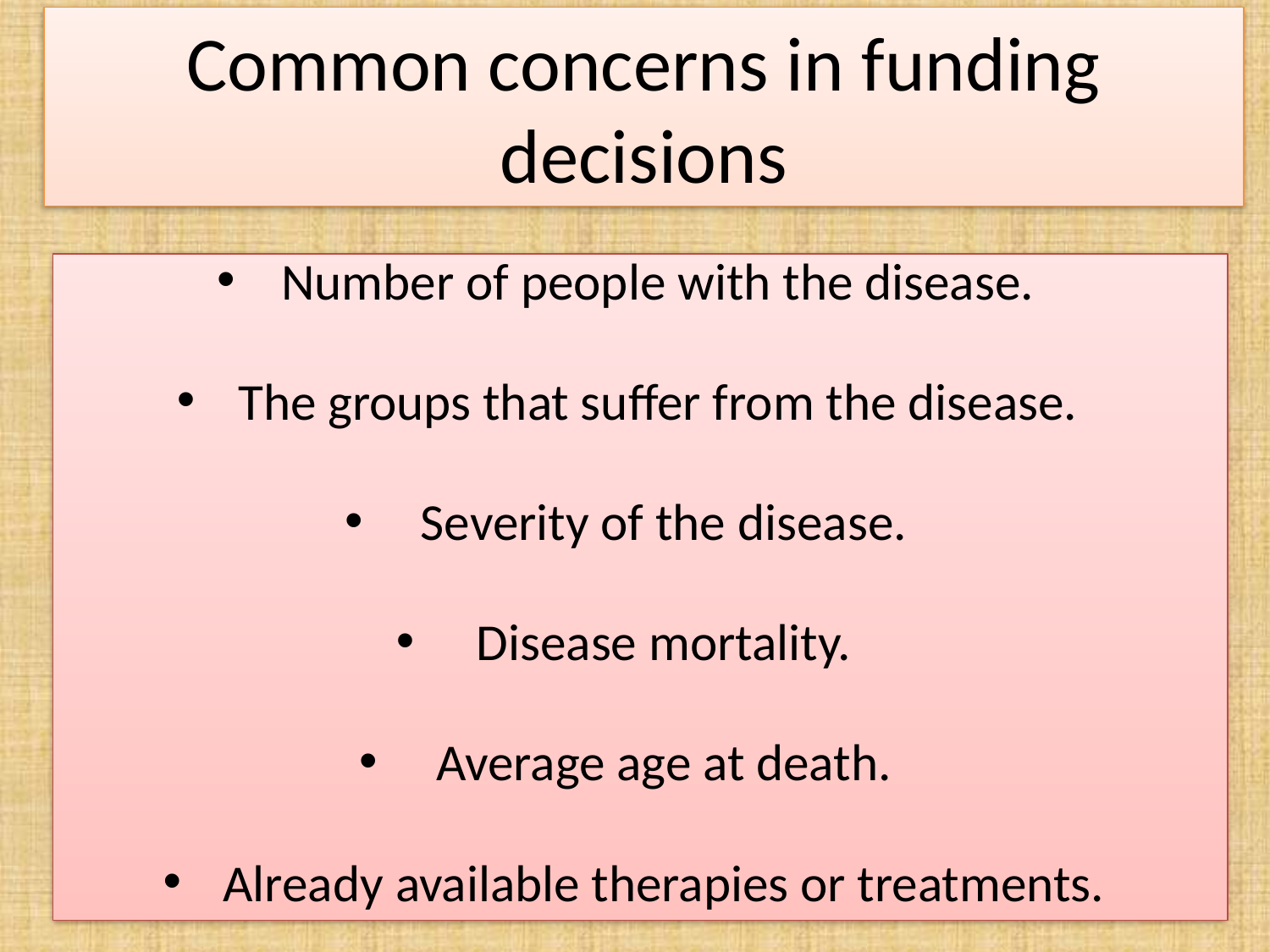

# Common concerns in funding decisions
Number of people with the disease.

The groups that suffer from the disease.

Severity of the disease.

Disease mortality.

Average age at death.

Already available therapies or treatments.